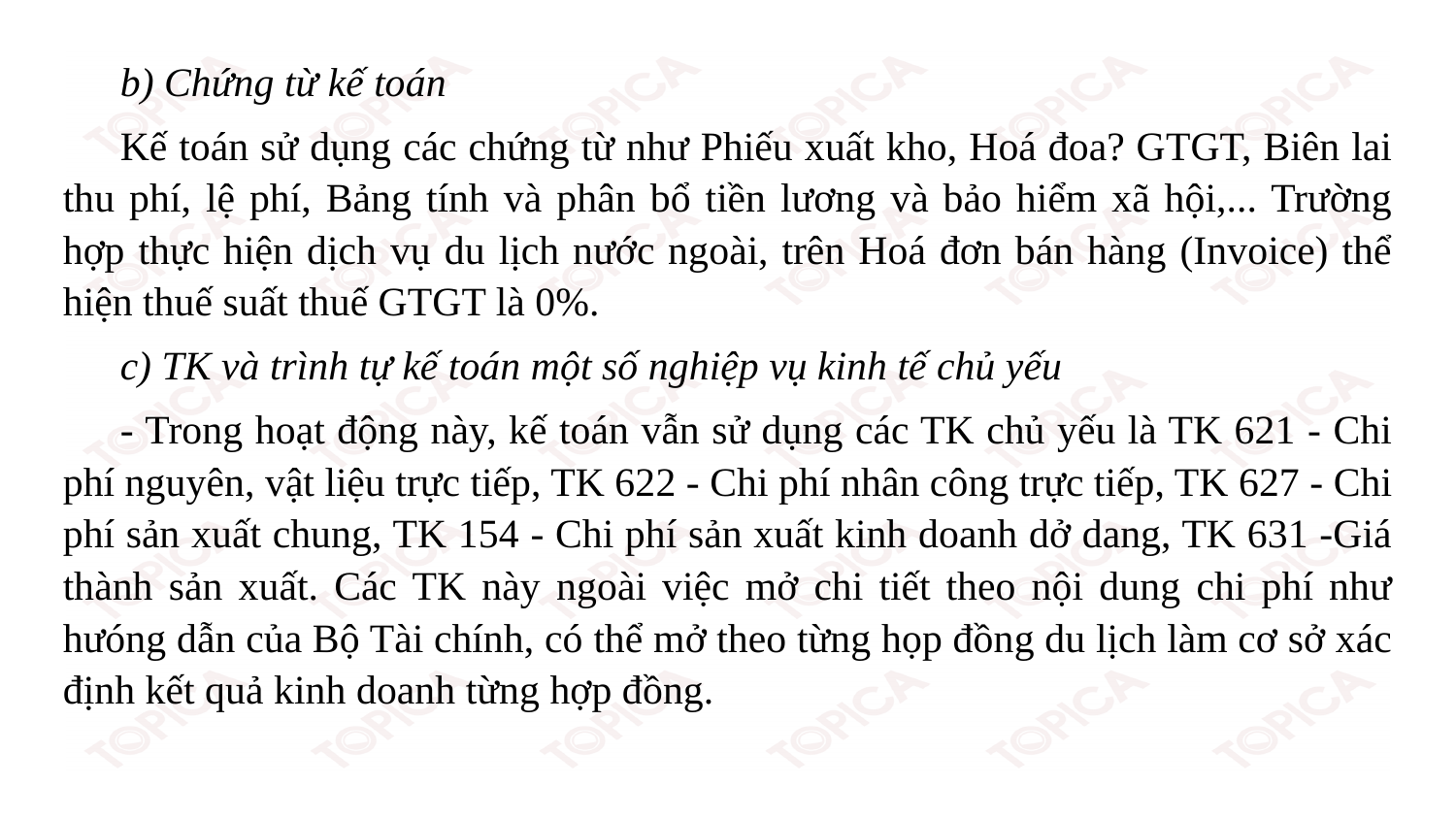

b) Chứng từ kế toán
Kế toán sử dụng các chứng từ như Phiếu xuất kho, Hoá đoa? GTGT, Biên lai thu phí, lệ phí, Bảng tính và phân bổ tiền lương và bảo hiểm xã hội,... Trường hợp thực hiện dịch vụ du lịch nước ngoài, trên Hoá đơn bán hàng (Invoice) thể hiện thuế suất thuế GTGT là 0%.
c) TK và trình tự kế toán một số nghiệp vụ kinh tế chủ yếu
- Trong hoạt động này, kế toán vẫn sử dụng các TK chủ yếu là TK 621 - Chi phí nguyên, vật liệu trực tiếp, TK 622 - Chi phí nhân công trực tiếp, TK 627 - Chi phí sản xuất chung, TK 154 - Chi phí sản xuất kinh doanh dở dang, TK 631 -Giá thành sản xuất. Các TK này ngoài việc mở chi tiết theo nội dung chi phí như hưóng dẫn của Bộ Tài chính, có thể mở theo từng họp đồng du lịch làm cơ sở xác định kết quả kinh doanh từng hợp đồng.